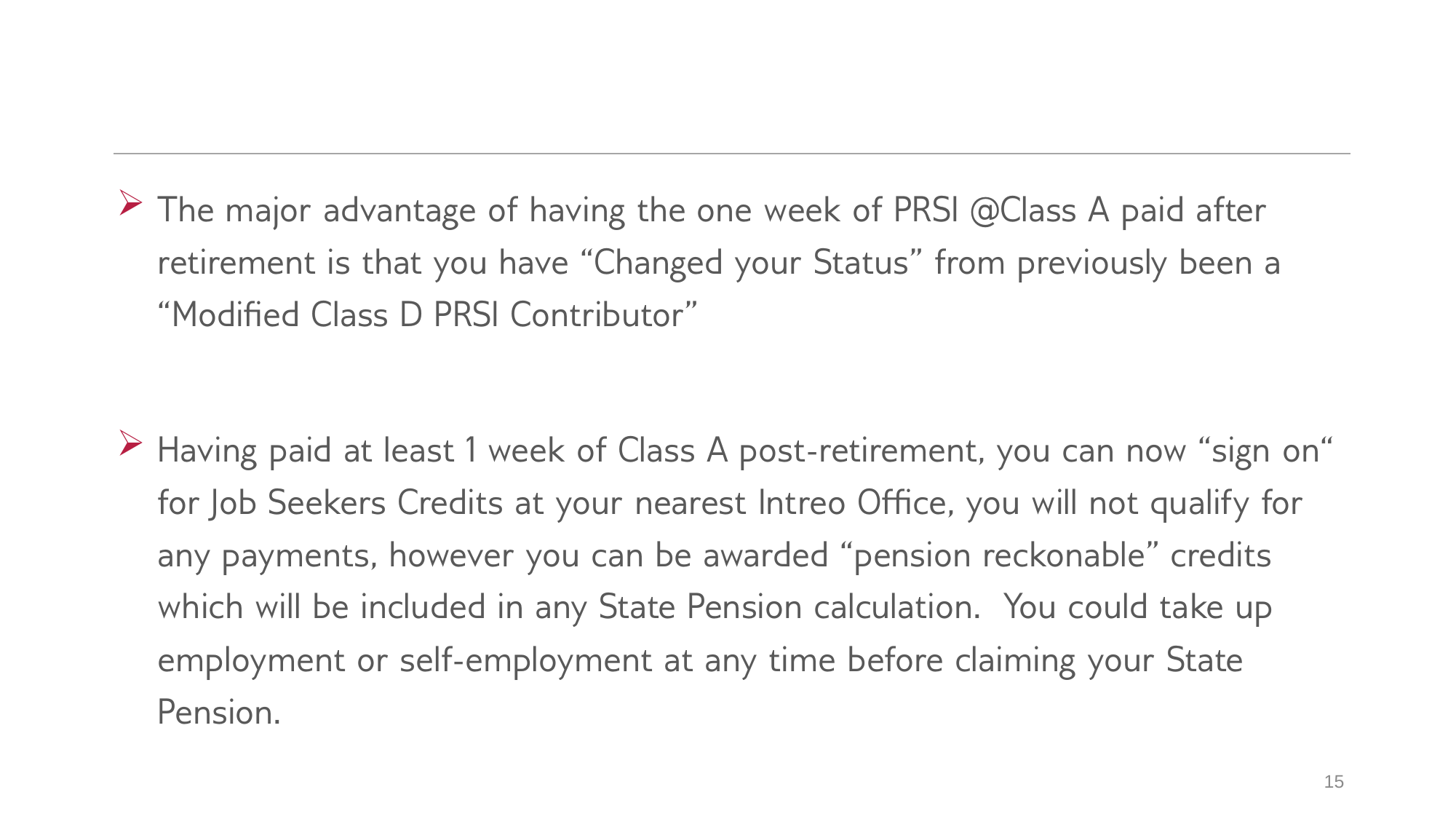

#
The major advantage of having the one week of PRSI @Class A paid after retirement is that you have “Changed your Status” from previously been a “Modified Class D PRSI Contributor”

Having paid at least 1 week of Class A post-retirement, you can now “sign on“ for Job Seekers Credits at your nearest Intreo Office, you will not qualify for any payments, however you can be awarded “pension reckonable” credits which will be included in any State Pension calculation.  You could take up employment or self-employment at any time before claiming your State Pension.
15